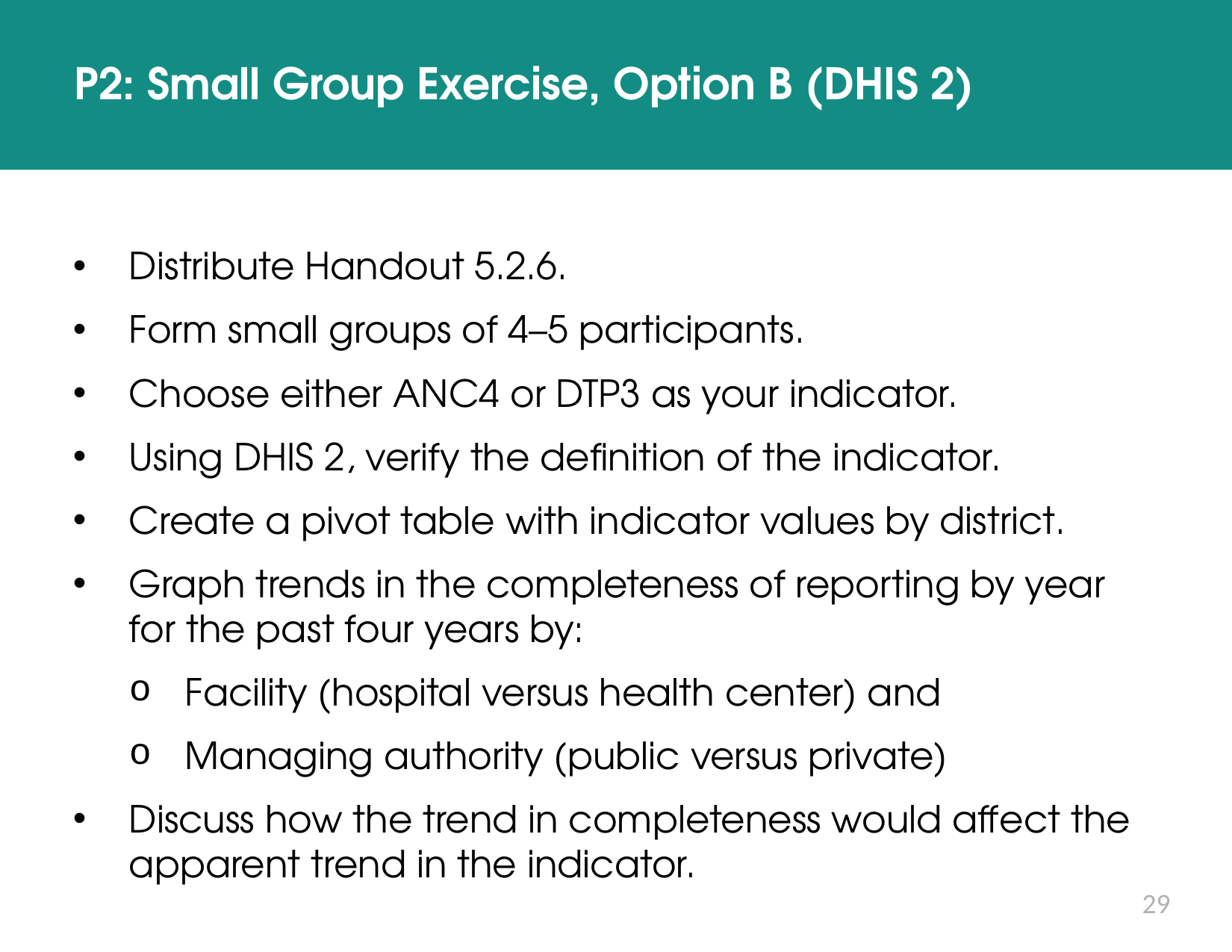

# P2: Small Group Exercise, Option B (DHIS 2)
Distribute Handout 5.2.6.
Form small groups of 4–5 participants.
Choose either ANC4 or DTP3 as your indicator.
Using DHIS 2, verify the definition of the indicator.
Create a pivot table with indicator values by district.
Graph trends in the completeness of reporting by year for the past four years by:
Facility (hospital versus health center) and
Managing authority (public versus private)
Discuss how the trend in completeness would affect the apparent trend in the indicator.
29